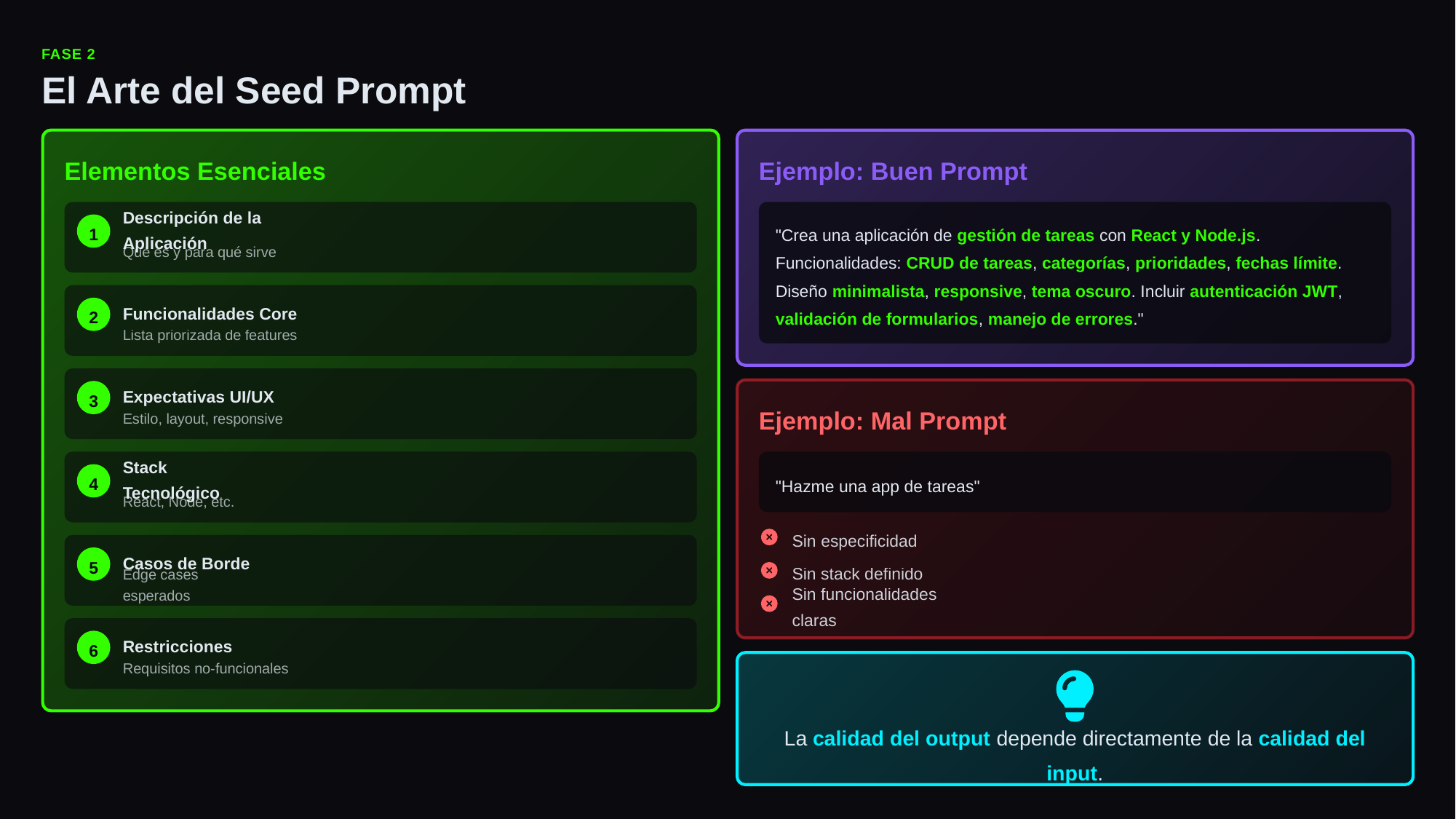

FASE 2
El Arte del Seed Prompt

Elementos Esenciales
Ejemplo: Buen Prompt

1

Descripción de la Aplicación
"Crea una aplicación de gestión de tareas con React y Node.js. Funcionalidades: CRUD de tareas, categorías, prioridades, fechas límite. Diseño minimalista, responsive, tema oscuro. Incluir autenticación JWT, validación de formularios, manejo de errores."
Qué es y para qué sirve

2

Funcionalidades Core
Lista priorizada de features

3

Expectativas UI/UX
Ejemplo: Mal Prompt
Estilo, layout, responsive

4

Stack Tecnológico
"Hazme una app de tareas"
React, Node, etc.
Sin especificidad

5

Casos de Borde
Sin stack definido

Edge cases esperados
Sin funcionalidades claras

6

Restricciones

Requisitos no-funcionales

La calidad del output depende directamente de la calidad del input.